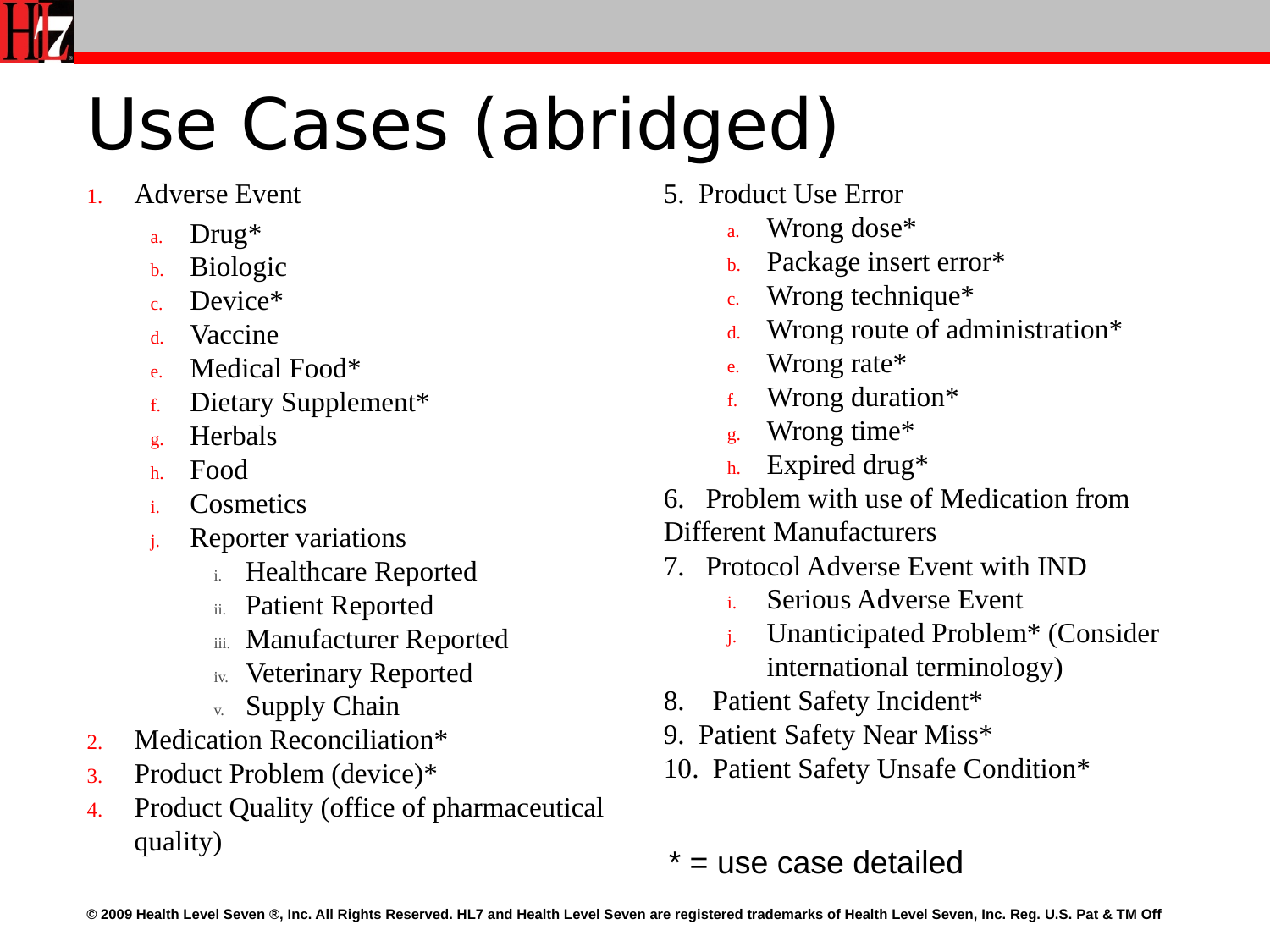

# Use Cases (abridged)
Adverse Event
Drug*
Biologic
Device*
Vaccine
Medical Food*
Dietary Supplement*
Herbals
Food
Cosmetics
Reporter variations
Healthcare Reported
Patient Reported
Manufacturer Reported
Veterinary Reported
Supply Chain
Medication Reconciliation*
Product Problem (device)*
Product Quality (office of pharmaceutical quality)

5.  Product Use Error
Wrong dose*
Package insert error*
Wrong technique*
Wrong route of administration*
Wrong rate*
Wrong duration*
Wrong time*
Expired drug*
6.   Problem with use of Medication from 	Different Manufacturers
7.   Protocol Adverse Event with IND
Serious Adverse Event
Unanticipated Problem* (Consider international terminology)
8.    Patient Safety Incident*
9.  Patient Safety Near Miss*
10.  Patient Safety Unsafe Condition*

* = use case detailed